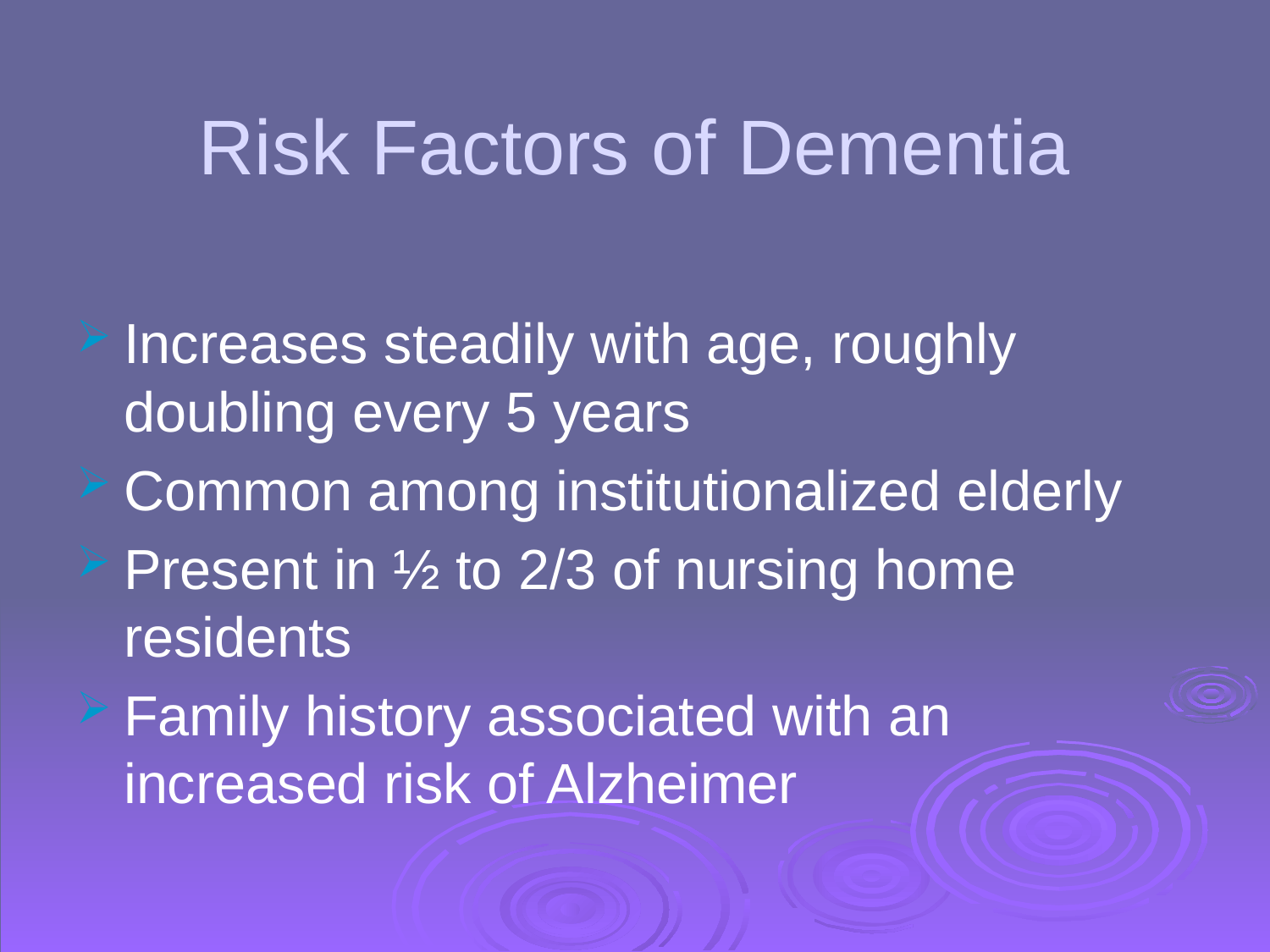

Risk Factors of Dementia

Increases steadily with age, roughly doubling every 5 years
Common among institutionalized elderly
Present in ½ to 2/3 of nursing home residents
Family history associated with an increased risk of Alzheimer